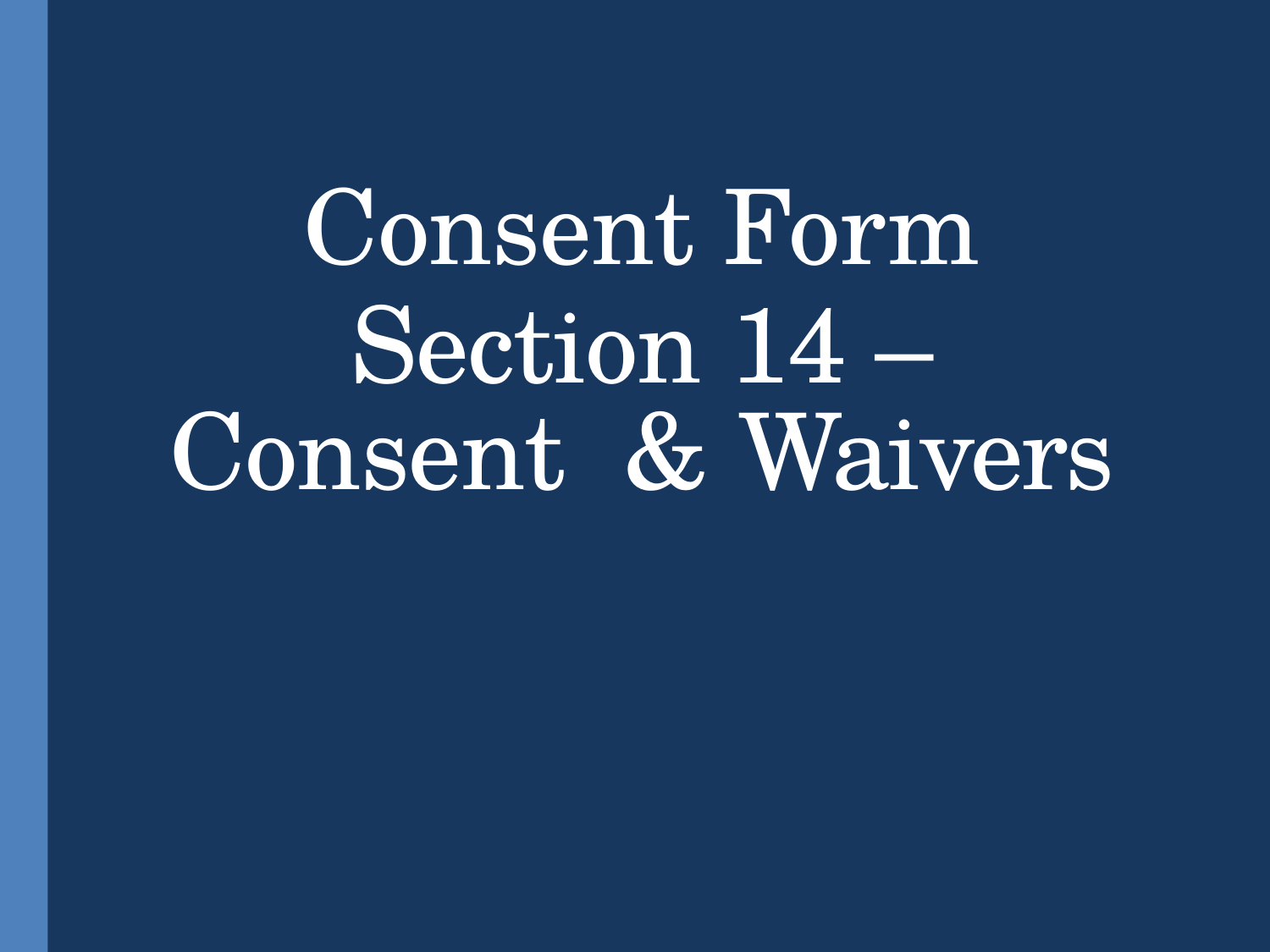

Consent Form
Section 14 – Consent  & Waivers